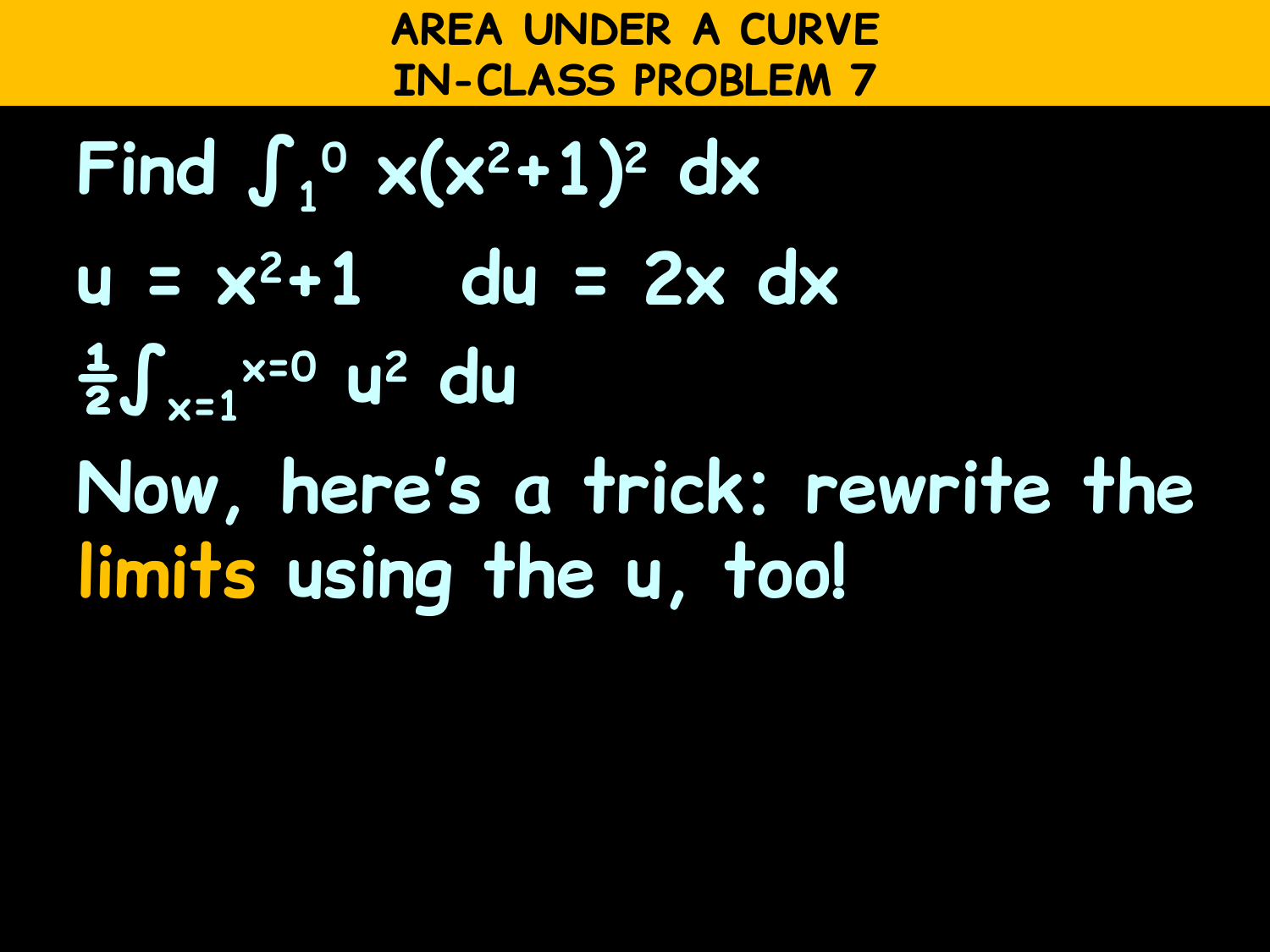

AREA UNDER A CURVE
IN-CLASS PROBLEM 7
Find ∫10 x(x2+1)2 dx
u = x2+1   du = 2x dx
½∫x=1x=0 u2 du
Now, here’s a trick: rewrite the limits using the u, too!